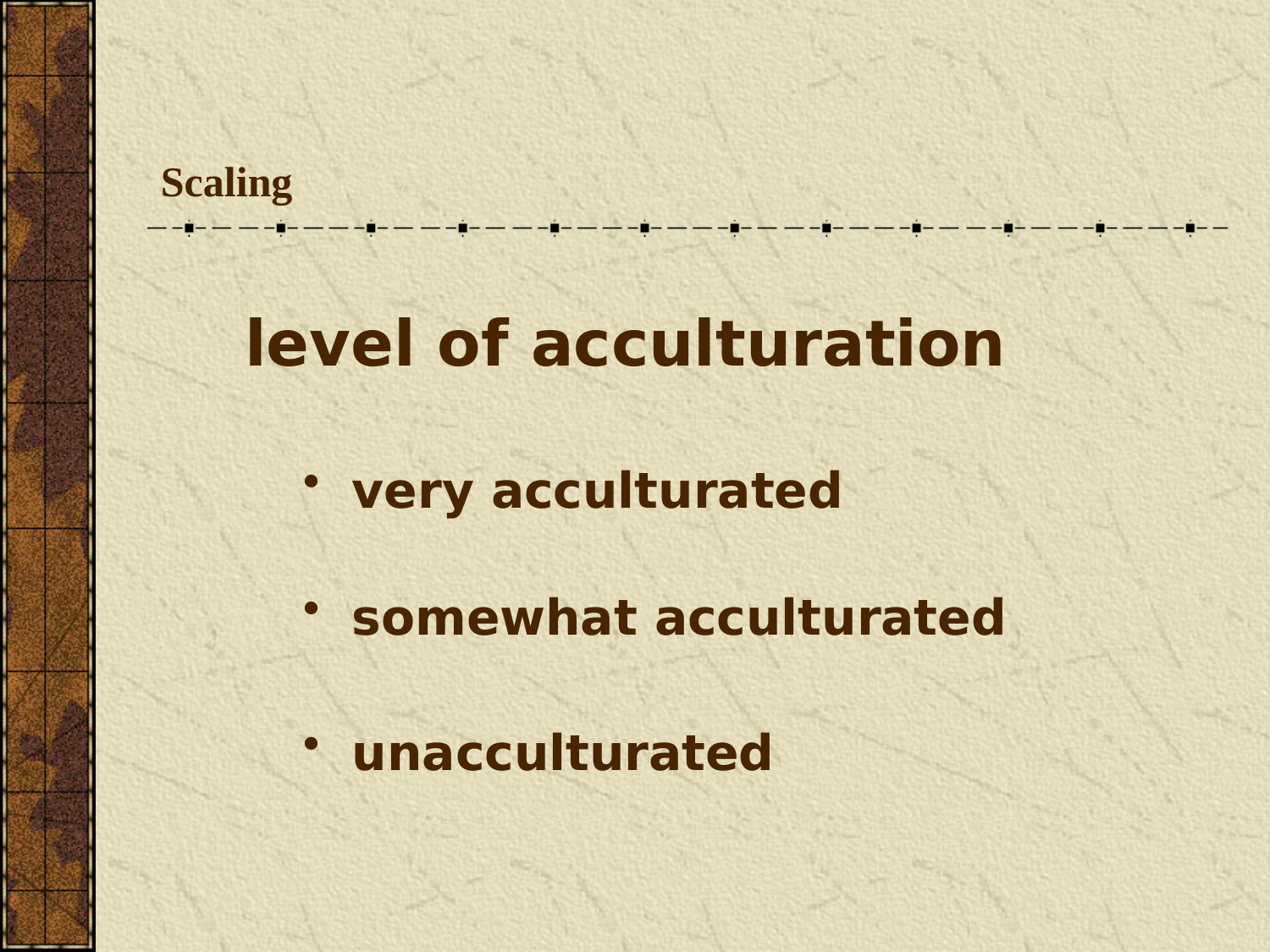

# Scaling
	level of acculturation

very acculturated

somewhat acculturated

unacculturated